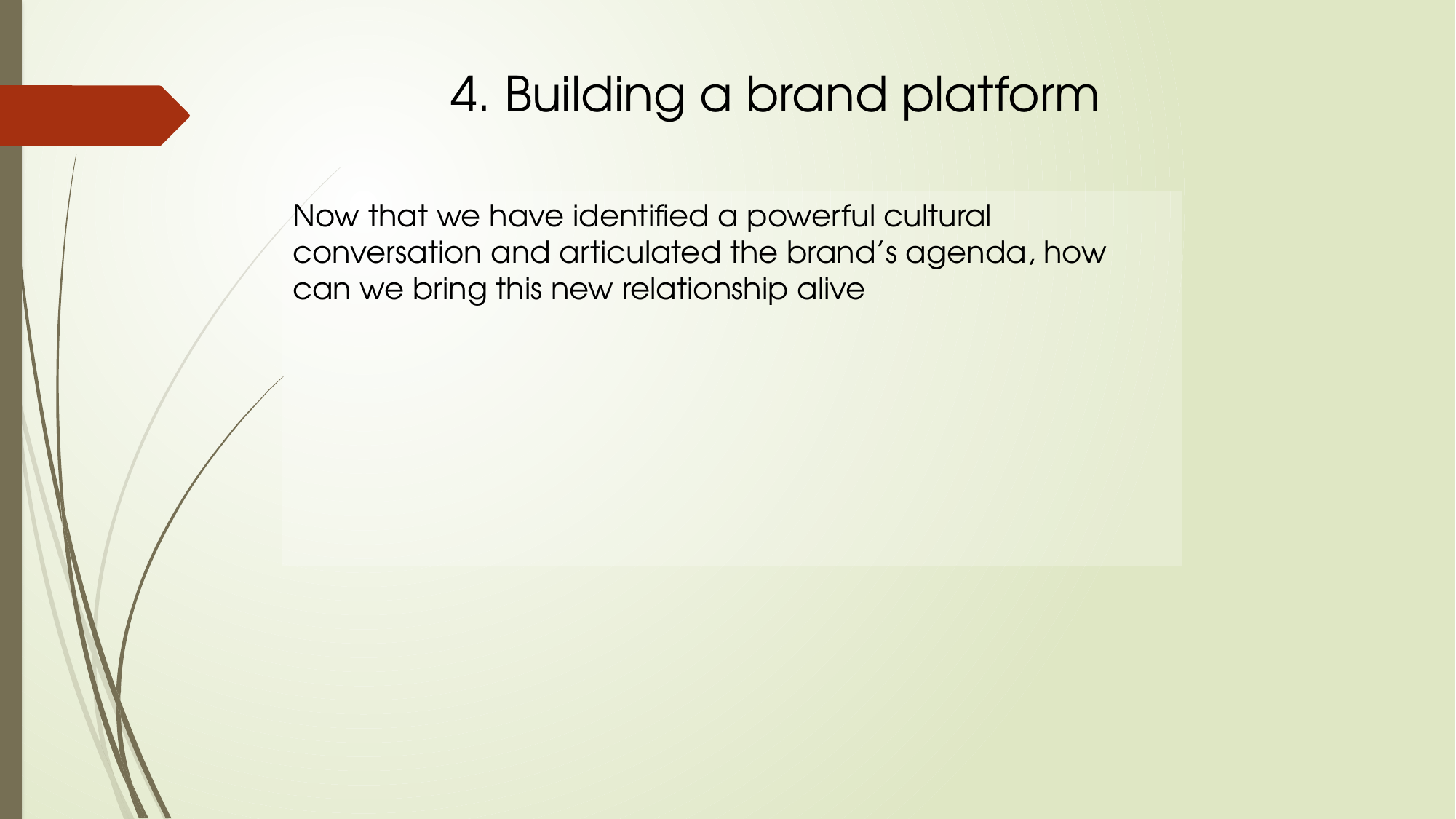

4. Building a brand platform

Now that we have identified a powerful cultural conversation and articulated the brand’s agenda, how can we bring this new relationship alive